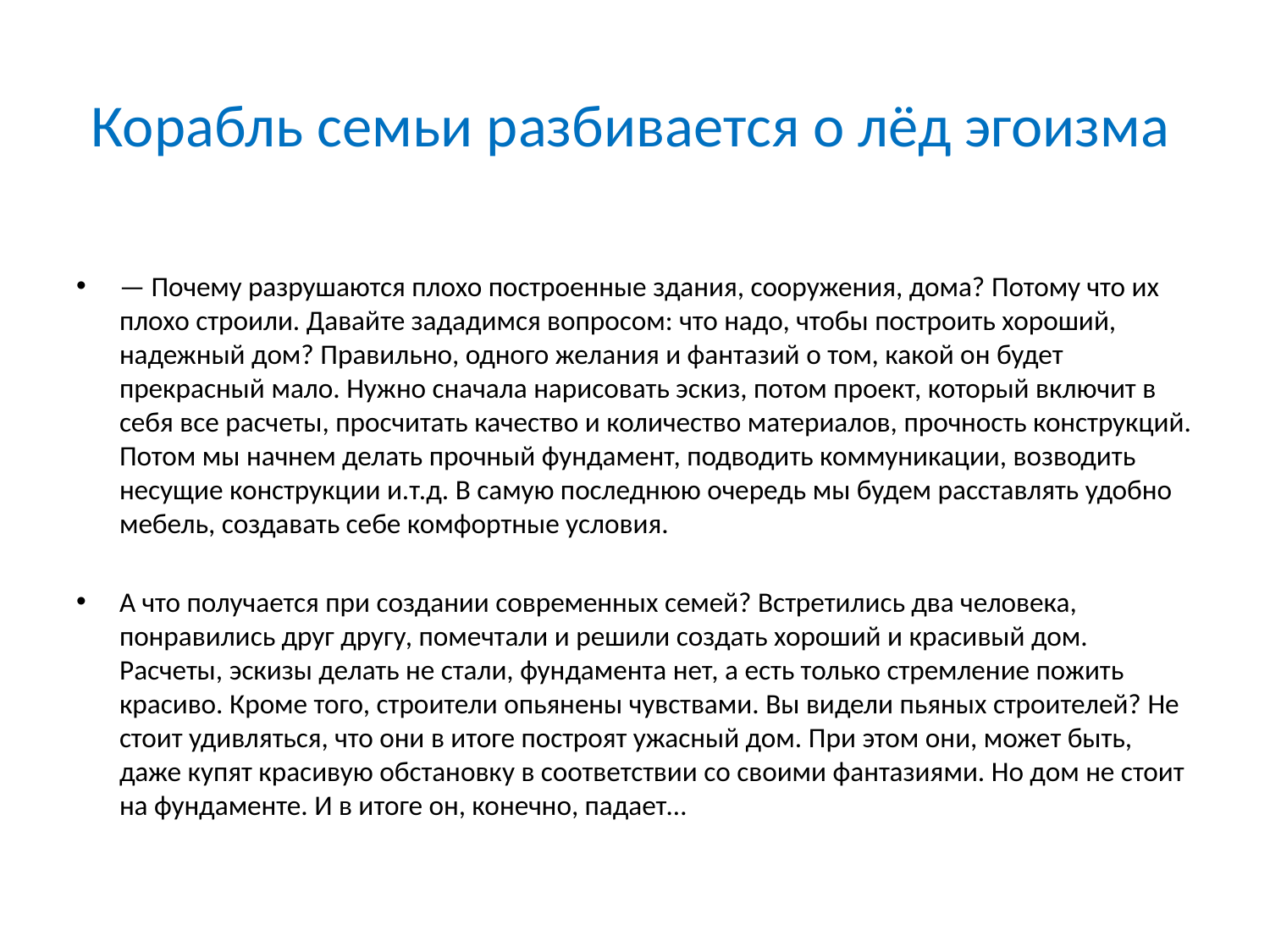

# Корабль семьи разбивается о лёд эгоизма

— Почему разрушаются плохо построенные здания, сооружения, дома? Потому что их плохо строили. Давайте зададимся вопросом: что надо, чтобы построить хороший, надежный дом? Правильно, одного желания и фантазий о том, какой он будет прекрасный мало. Нужно сначала нарисовать эскиз, потом проект, который включит в себя все расчеты, просчитать качество и количество материалов, прочность конструкций. Потом мы начнем делать прочный фундамент, подводить коммуникации, возводить несущие конструкции и.т.д. В самую последнюю очередь мы будем расставлять удобно мебель, создавать себе комфортные условия.

А что получается при создании современных семей? Встретились два человека, понравились друг другу, помечтали и решили создать хороший и красивый дом. Расчеты, эскизы делать не стали, фундамента нет, а есть только стремление пожить красиво. Кроме того, строители опьянены чувствами. Вы видели пьяных строителей? Не стоит удивляться, что они в итоге построят ужасный дом. При этом они, может быть, даже купят красивую обстановку в соответствии со своими фантазиями. Но дом не стоит на фундаменте. И в итоге он, конечно, падает…